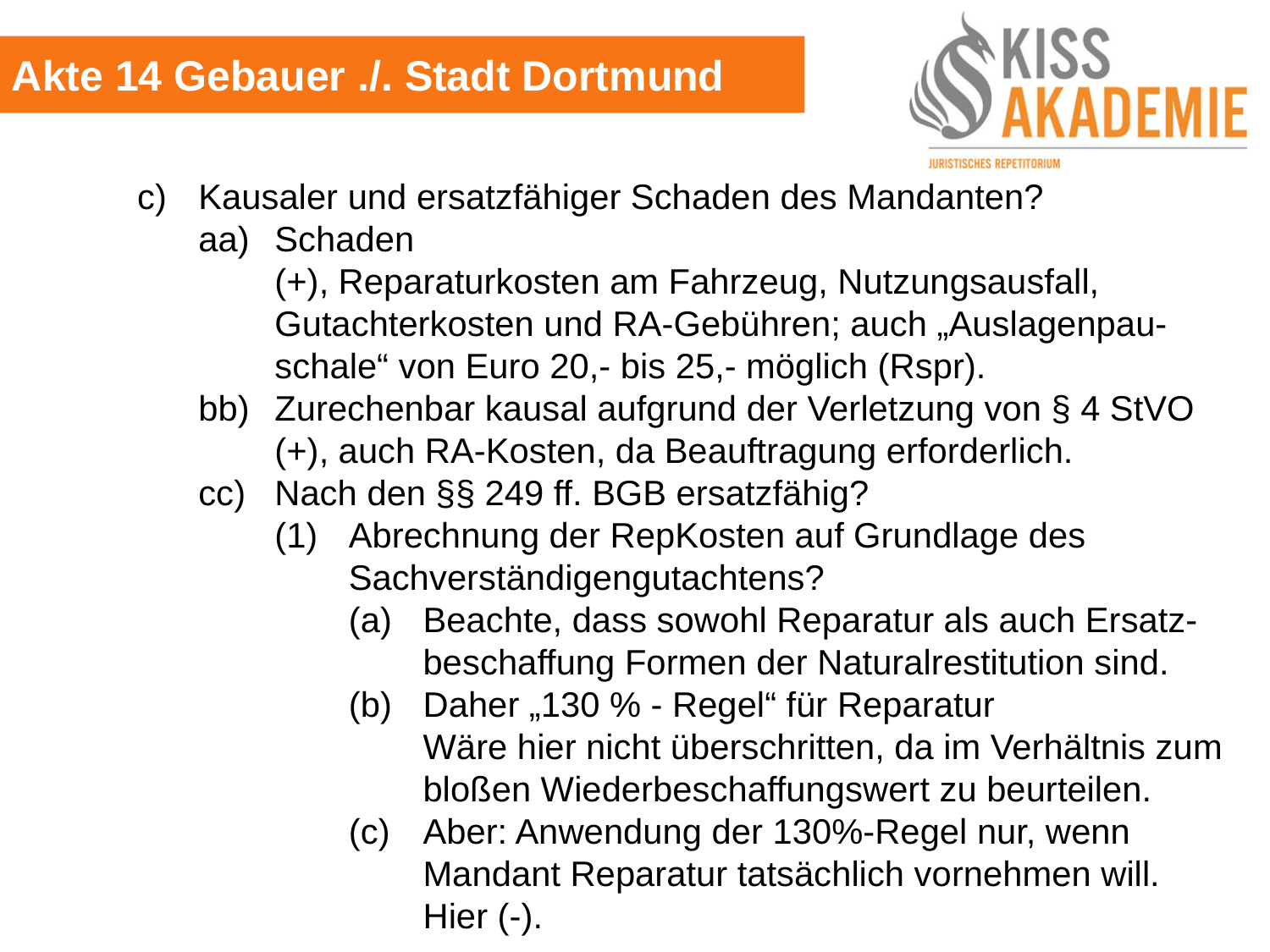

Akte 14 Gebauer ./. Stadt Dortmund

		c)	Kausaler und ersatzfähiger Schaden des Mandanten?
			aa)	Schaden
				(+), Reparaturkosten am Fahrzeug, Nutzungsausfall,					Gutachterkosten und RA-Gebühren; auch „Auslagenpau-					schale“ von Euro 20,- bis 25,- möglich (Rspr).
			bb)	Zurechenbar kausal aufgrund der Verletzung von § 4 StVO
				(+), auch RA-Kosten, da Beauftragung erforderlich.
			cc)	Nach den §§ 249 ff. BGB ersatzfähig?
				(1)	Abrechnung der RepKosten auf Grundlage des						Sachverständigengutachtens?
					(a)	Beachte, dass sowohl Reparatur als auch Ersatz-						beschaffung Formen der Naturalrestitution sind.
					(b)	Daher „130 % - Regel“ für Reparatur
						Wäre hier nicht überschritten, da im Verhältnis zum						bloßen Wiederbeschaffungswert zu beurteilen.
					(c)	Aber: Anwendung der 130%-Regel nur, wenn							Mandant Reparatur tatsächlich vornehmen will.
						Hier (-).